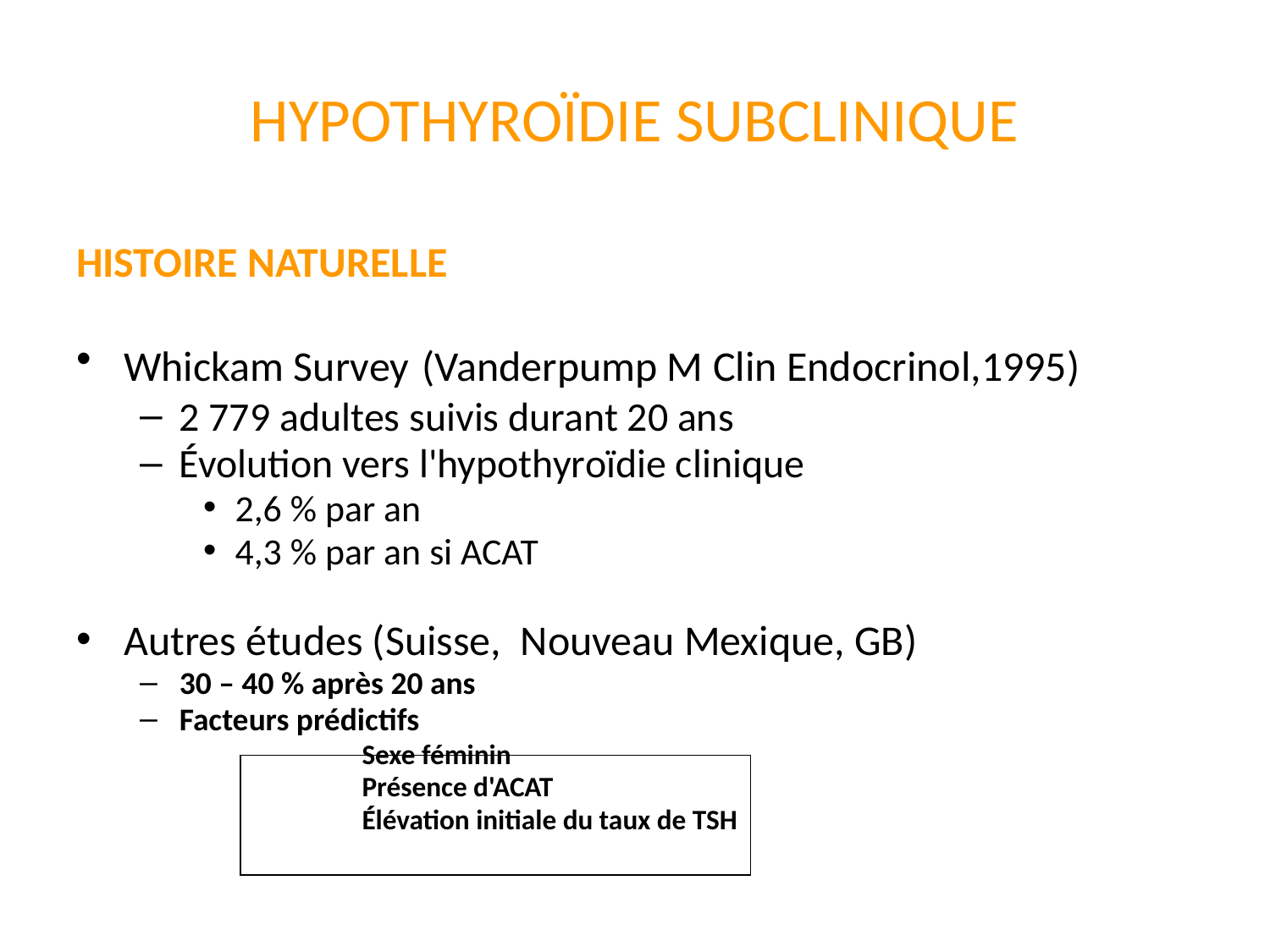

# HYPOTHYROÏDIE SUBCLINIQUE
HISTOIRE NATURELLE

Whickam Survey (Vanderpump M Clin Endocrinol,1995)
2 779 adultes suivis durant 20 ans
Évolution vers l'hypothyroïdie clinique
2,6 % par an
4,3 % par an si ACAT

Autres études (Suisse,  Nouveau Mexique, GB)
30 – 40 % après 20 ans
Facteurs prédictifs
		Sexe féminin
		Présence d'ACAT
		Élévation initiale du taux de TSH